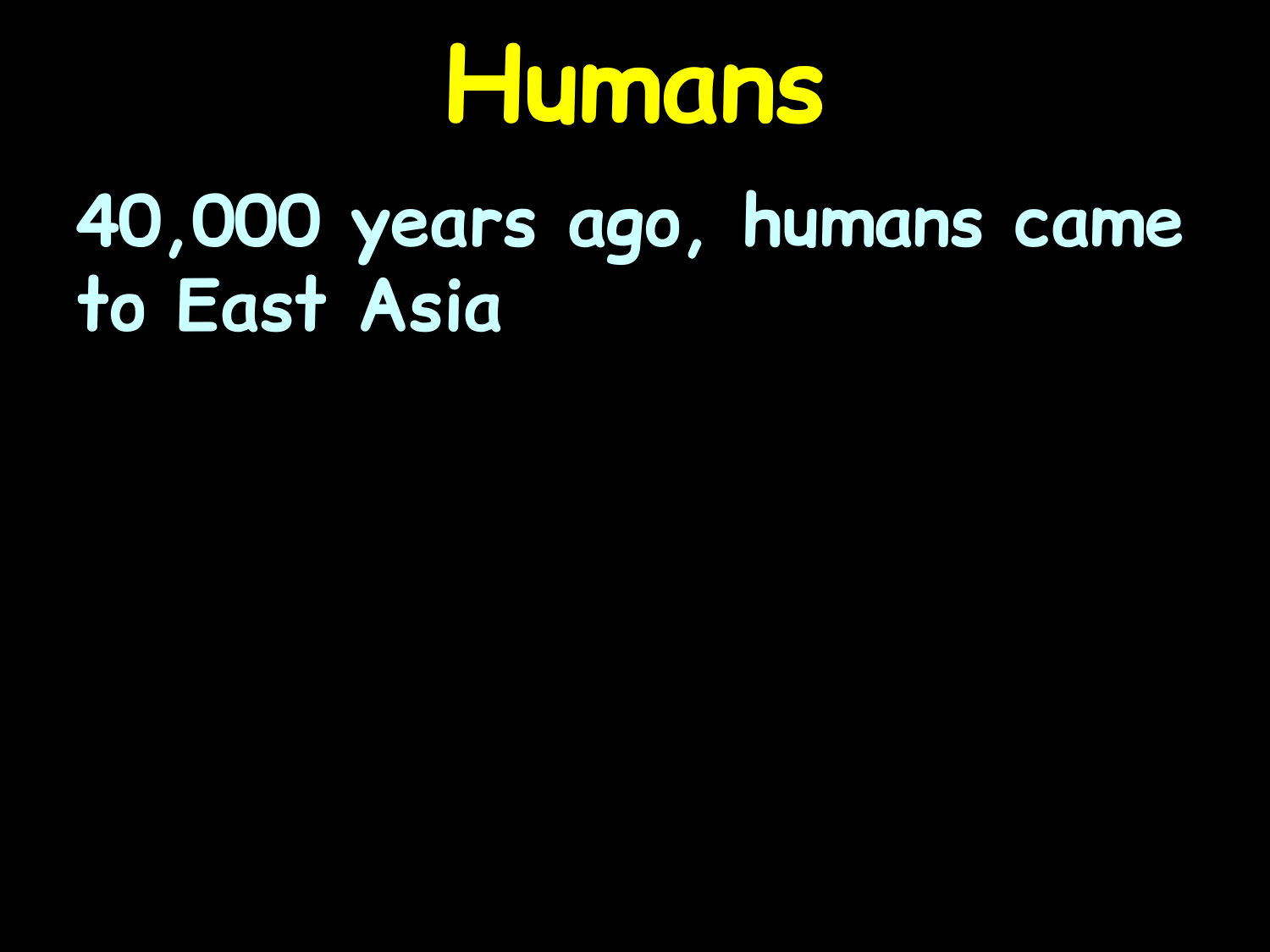

# Humans
40,000 years ago, humans came to East Asia